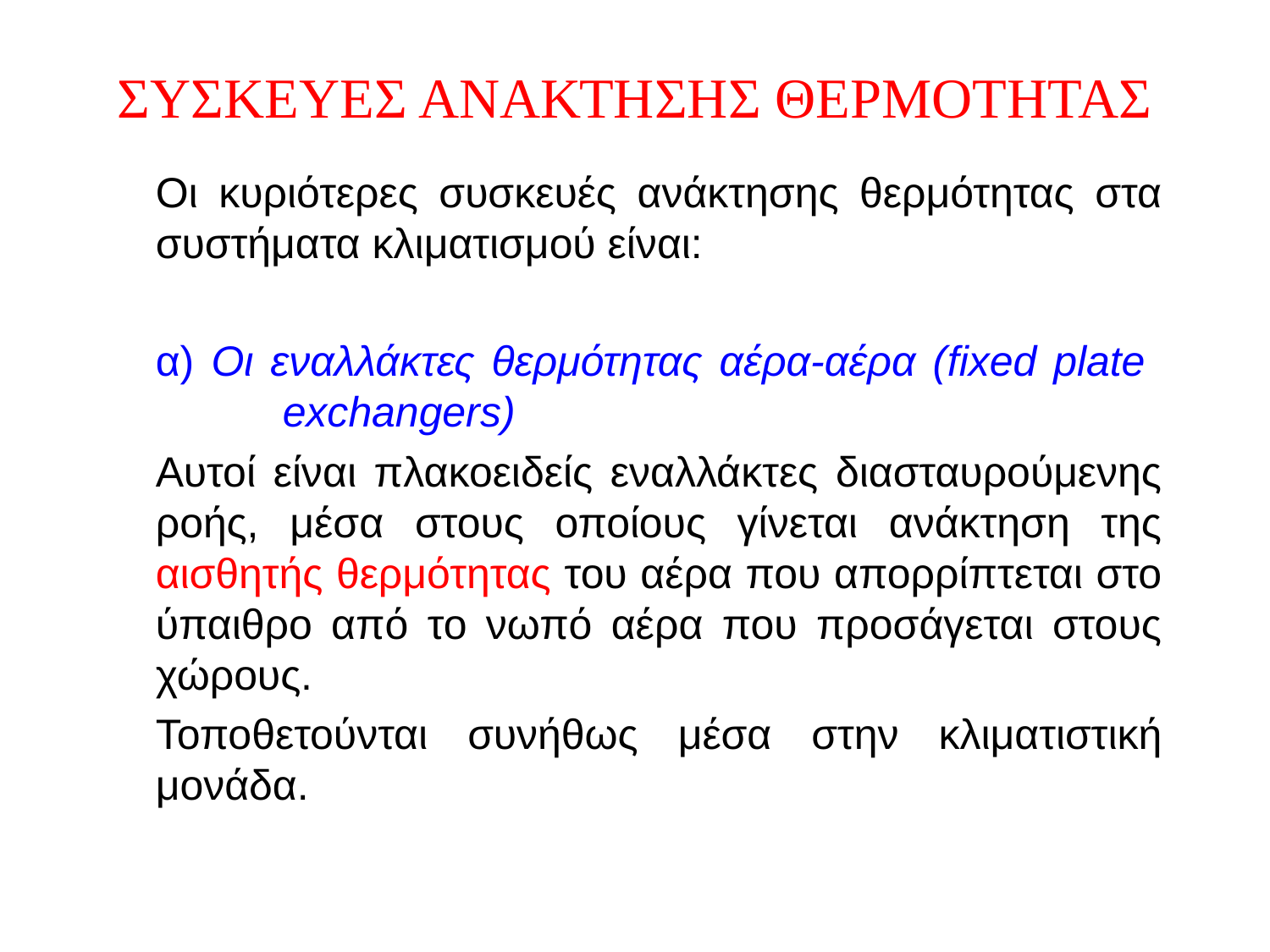

# ΣΥΣΚΕΥΕΣ ΑΝΑΚΤΗΣΗΣ ΘΕΡΜΟΤΗΤΑΣ
	Οι κυριότερες συσκευές ανάκτησης θερμότητας στα συστήματα κλιματισμού είναι:

	α) Οι εναλλάκτες θερμότητας αέρα-αέρα (fixed plate  	exchangers)
	Αυτοί είναι πλακοειδείς εναλλάκτες διασταυρούμενης ροής, μέσα στους οποίους γίνεται ανάκτηση της αισθητής θερμότητας του αέρα που απορρίπτεται στο ύπαιθρο από το νωπό αέρα που προσάγεται στους χώρους.
	Τοποθετούνται συνήθως μέσα στην κλιματιστική μονάδα.